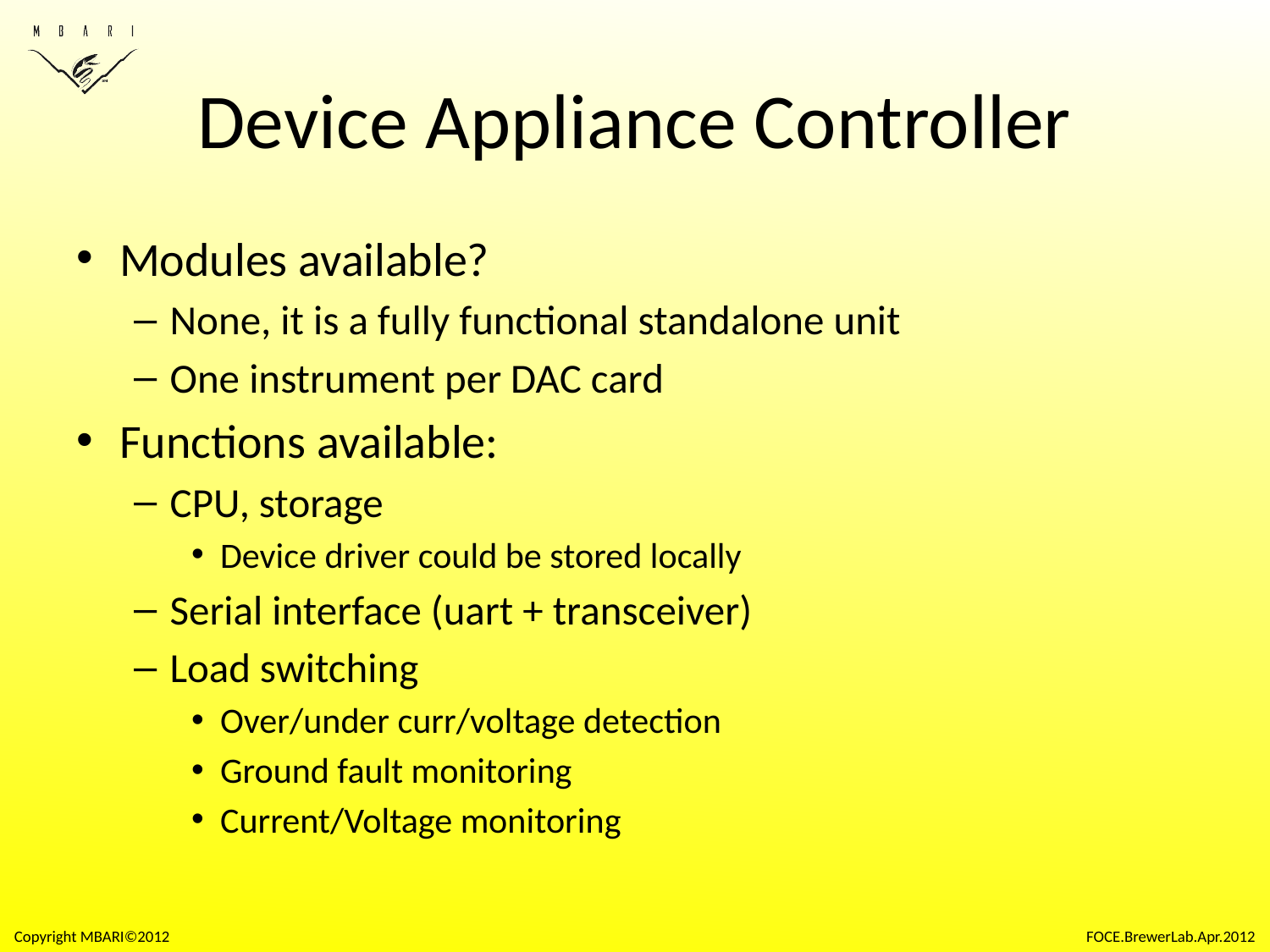

# Device Appliance Controller
Modules available?
None, it is a fully functional standalone unit
One instrument per DAC card
Functions available:
CPU, storage
Device driver could be stored locally
Serial interface (uart + transceiver)
Load switching
Over/under curr/voltage detection
Ground fault monitoring
Current/Voltage monitoring